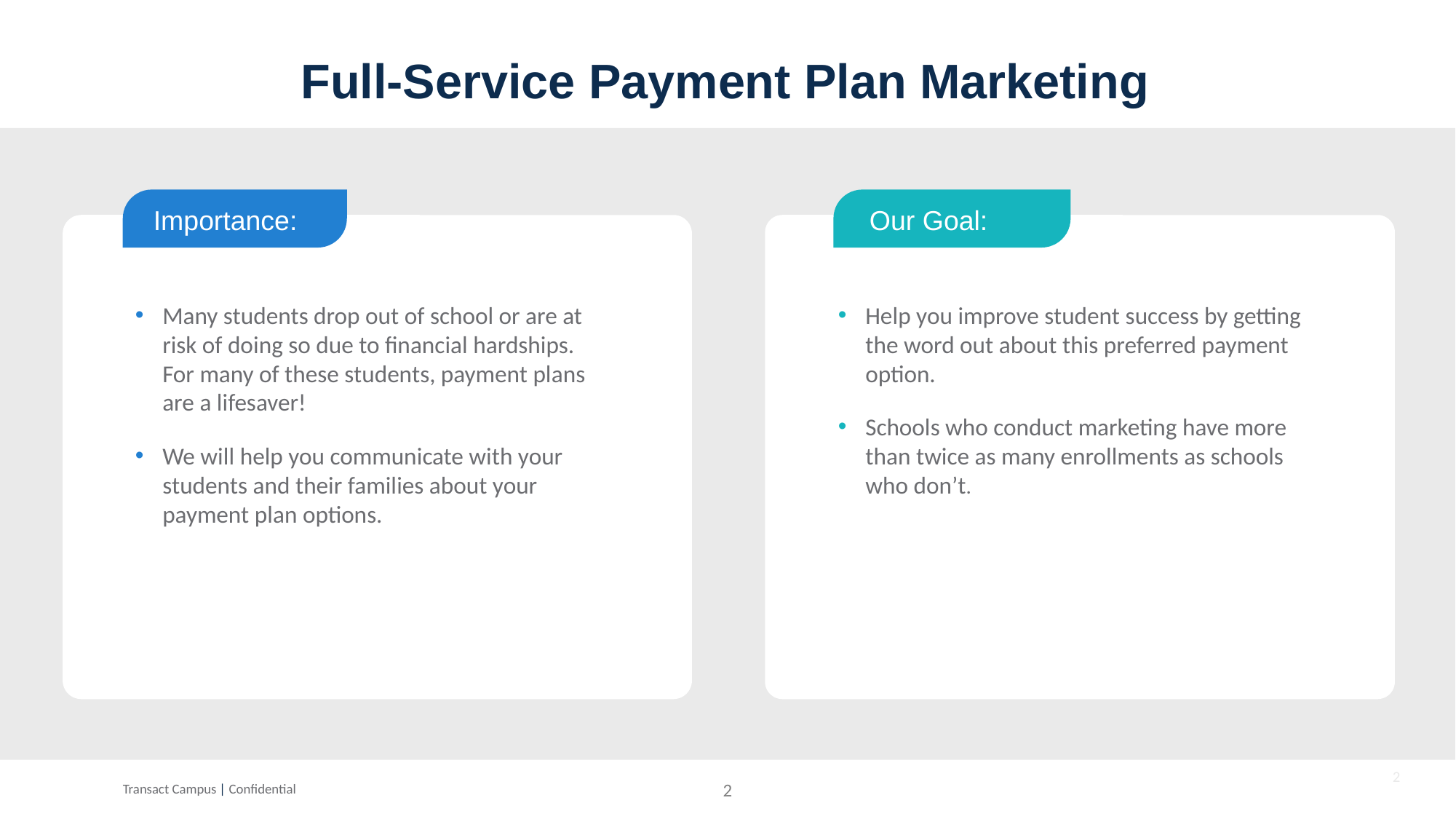

Full-Service Payment Plan Marketing

Importance:
Our Goal:
Many students drop out of school or are at risk of doing so due to financial hardships. For many of these students, payment plans are a lifesaver!
We will help you communicate with your students and their families about your payment plan options.

Help you improve student success by getting the word out about this preferred payment option.
Schools who conduct marketing have more than twice as many enrollments as schools who don’t.

2